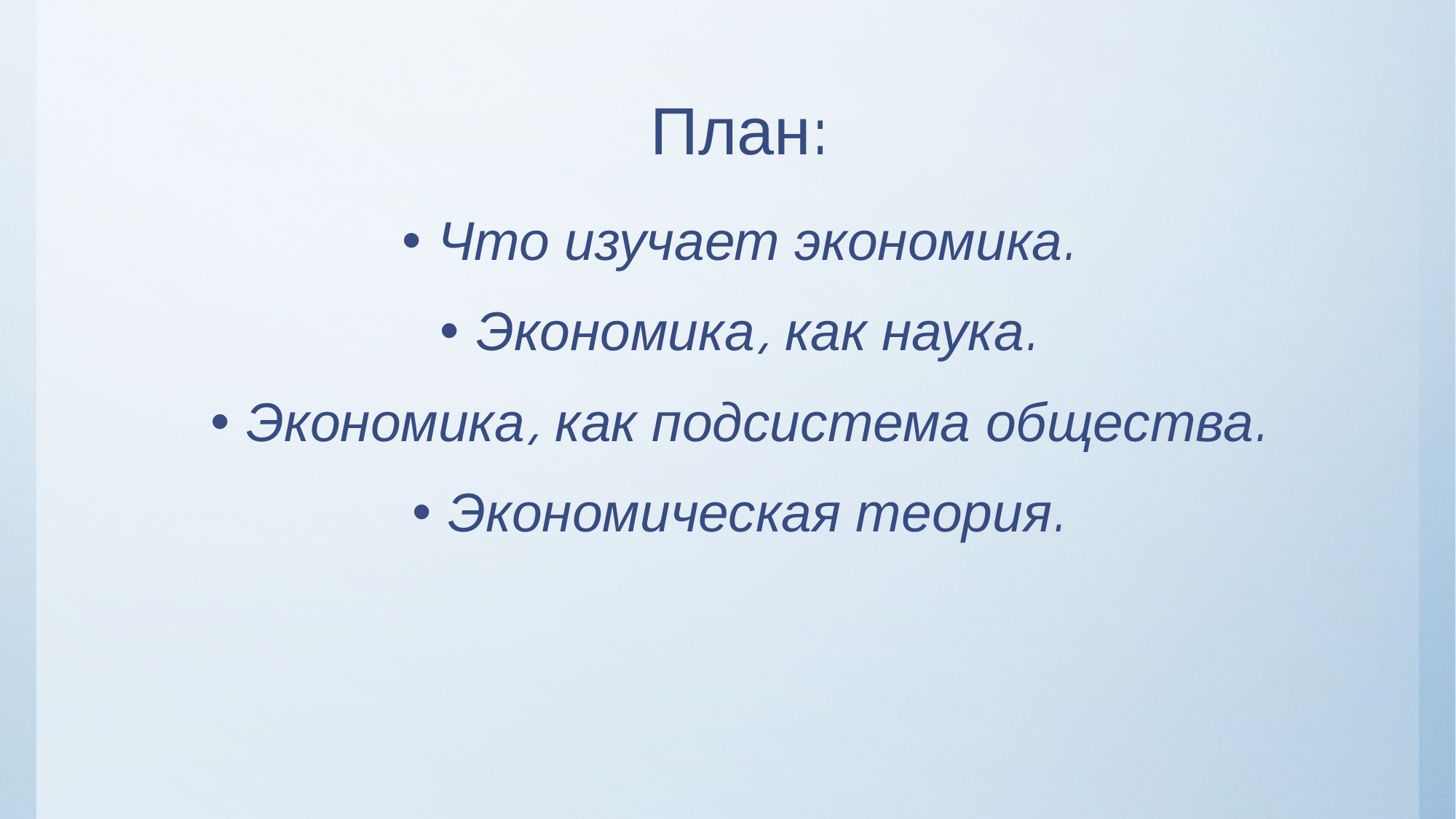

# План:
Что изучает экономика.
Экономика, как наука.
Экономика, как подсистема общества.
Экономическая теория.